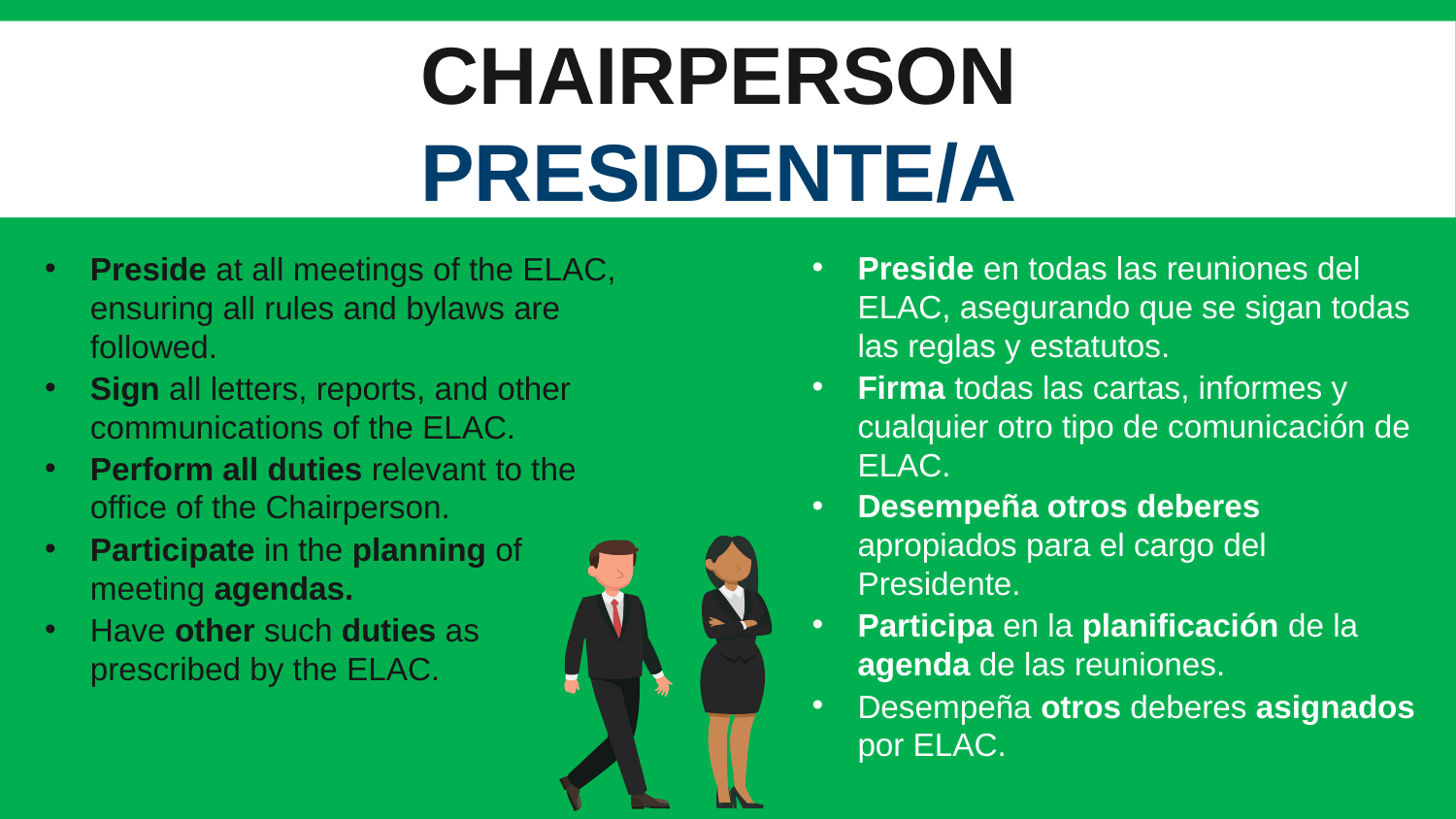

CHAIRPERSON
PRESIDENTE/A

Preside en todas las reuniones del ELAC, asegurando que se sigan todas las reglas y estatutos.
Firma todas las cartas, informes y cualquier otro tipo de comunicación de ELAC.
Desempeña otros deberes apropiados para el cargo del Presidente.
Participa en la planificación de la agenda de las reuniones.
Desempeña otros deberes asignados por ELAC.

Preside at all meetings of the ELAC, ensuring all rules and bylaws are followed.
Sign all letters, reports, and other communications of the ELAC.
Perform all duties relevant to the office of the Chairperson.
Participate in the planning of meeting agendas.
Have other such duties as prescribed by the ELAC.